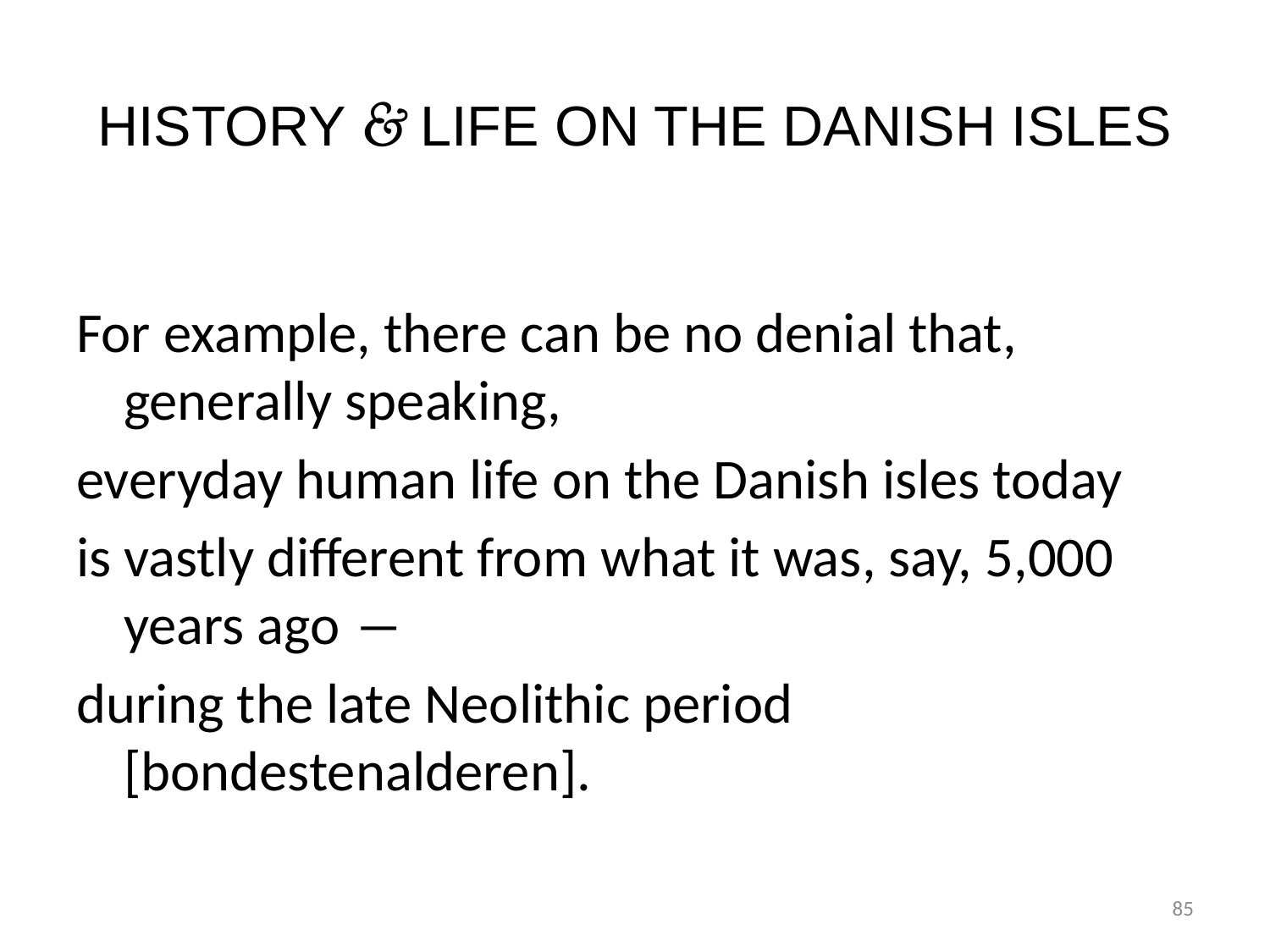

# HISTORY & LIFE ON THE DANISH ISLES
For example, there can be no denial that, generally speaking,
everyday human life on the Danish isles today
is vastly different from what it was, say, 5,000 years ago ―
during the late Neolithic period [bondestenalderen].
85